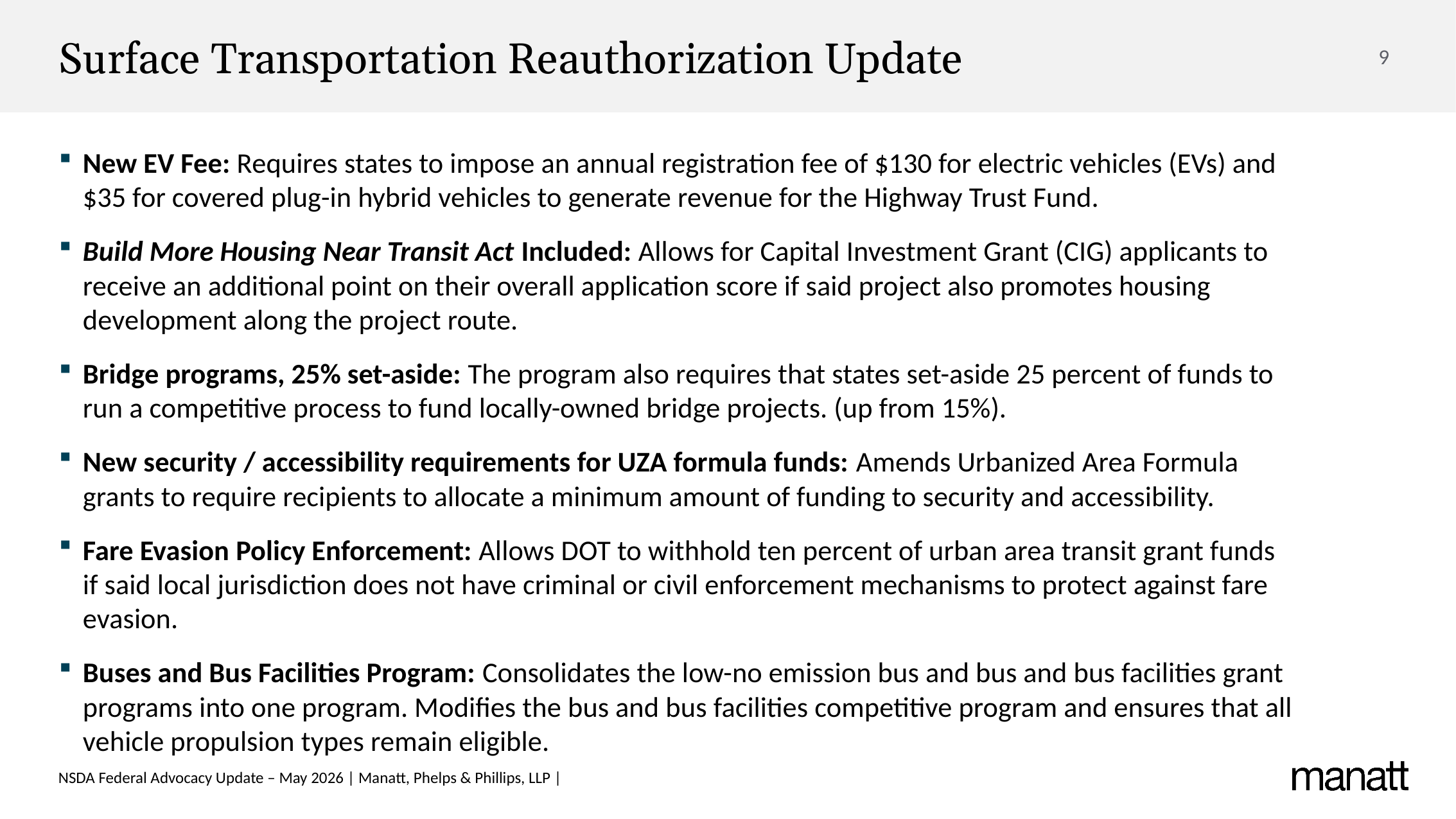

# Surface Transportation Reauthorization Update
New EV Fee: Requires states to impose an annual registration fee of $130 for electric vehicles (EVs) and $35 for covered plug-in hybrid vehicles to generate revenue for the Highway Trust Fund.
Build More Housing Near Transit Act Included: Allows for Capital Investment Grant (CIG) applicants to receive an additional point on their overall application score if said project also promotes housing development along the project route.
Bridge programs, 25% set-aside: The program also requires that states set-aside 25 percent of funds to run a competitive process to fund locally-owned bridge projects. (up from 15%).
New security / accessibility requirements for UZA formula funds: Amends Urbanized Area Formula grants to require recipients to allocate a minimum amount of funding to security and accessibility.
Fare Evasion Policy Enforcement: Allows DOT to withhold ten percent of urban area transit grant funds if said local jurisdiction does not have criminal or civil enforcement mechanisms to protect against fare evasion.
Buses and Bus Facilities Program: Consolidates the low-no emission bus and bus and bus facilities grant programs into one program. Modifies the bus and bus facilities competitive program and ensures that all vehicle propulsion types remain eligible.

NSDA Federal Advocacy Update – May 2026 | Manatt, Phelps & Phillips, LLP |